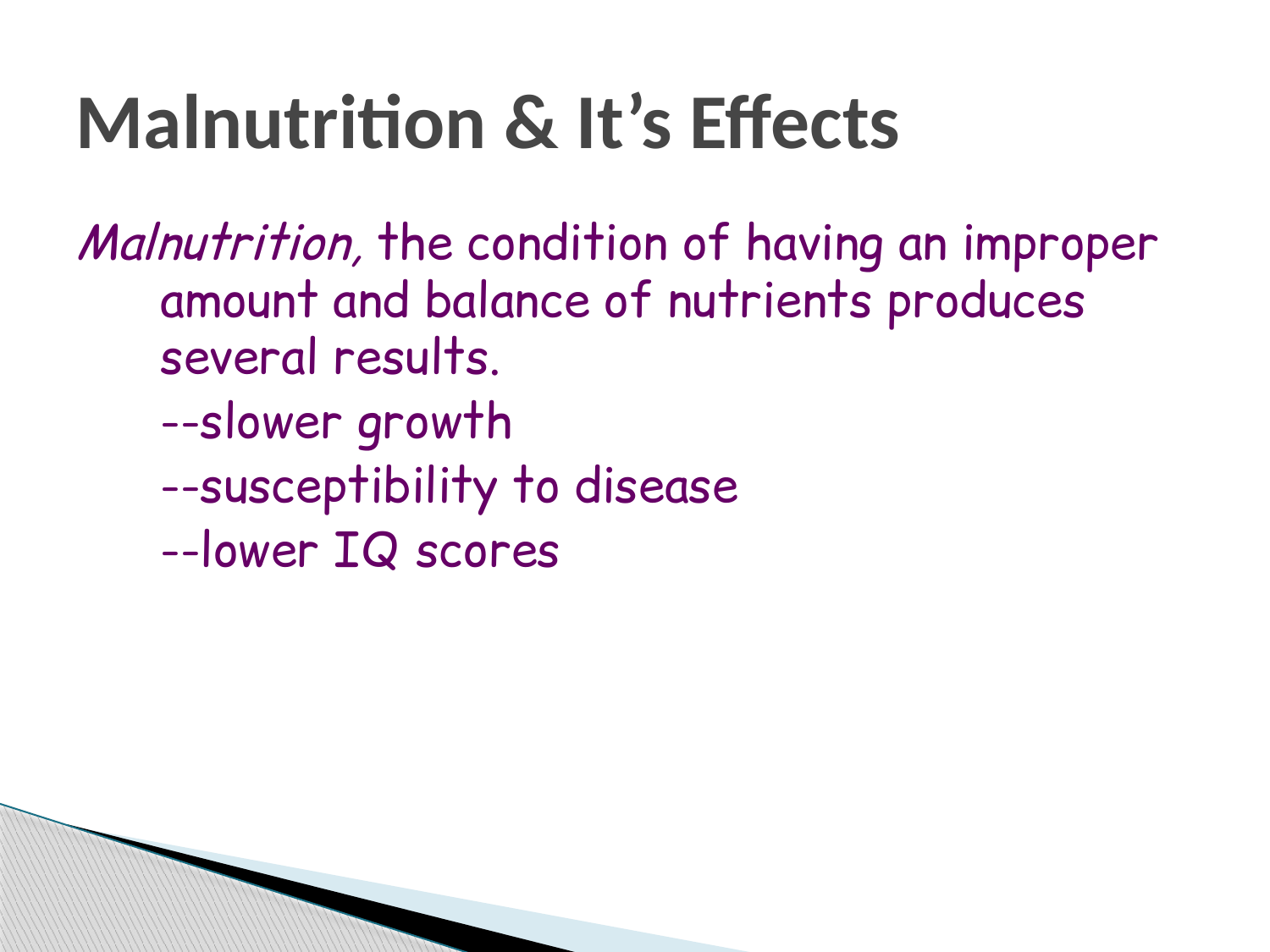

# Malnutrition & It’s Effects
Malnutrition, the condition of having an improper amount and balance of nutrients produces several results.
	--slower growth
	--susceptibility to disease
	--lower IQ scores